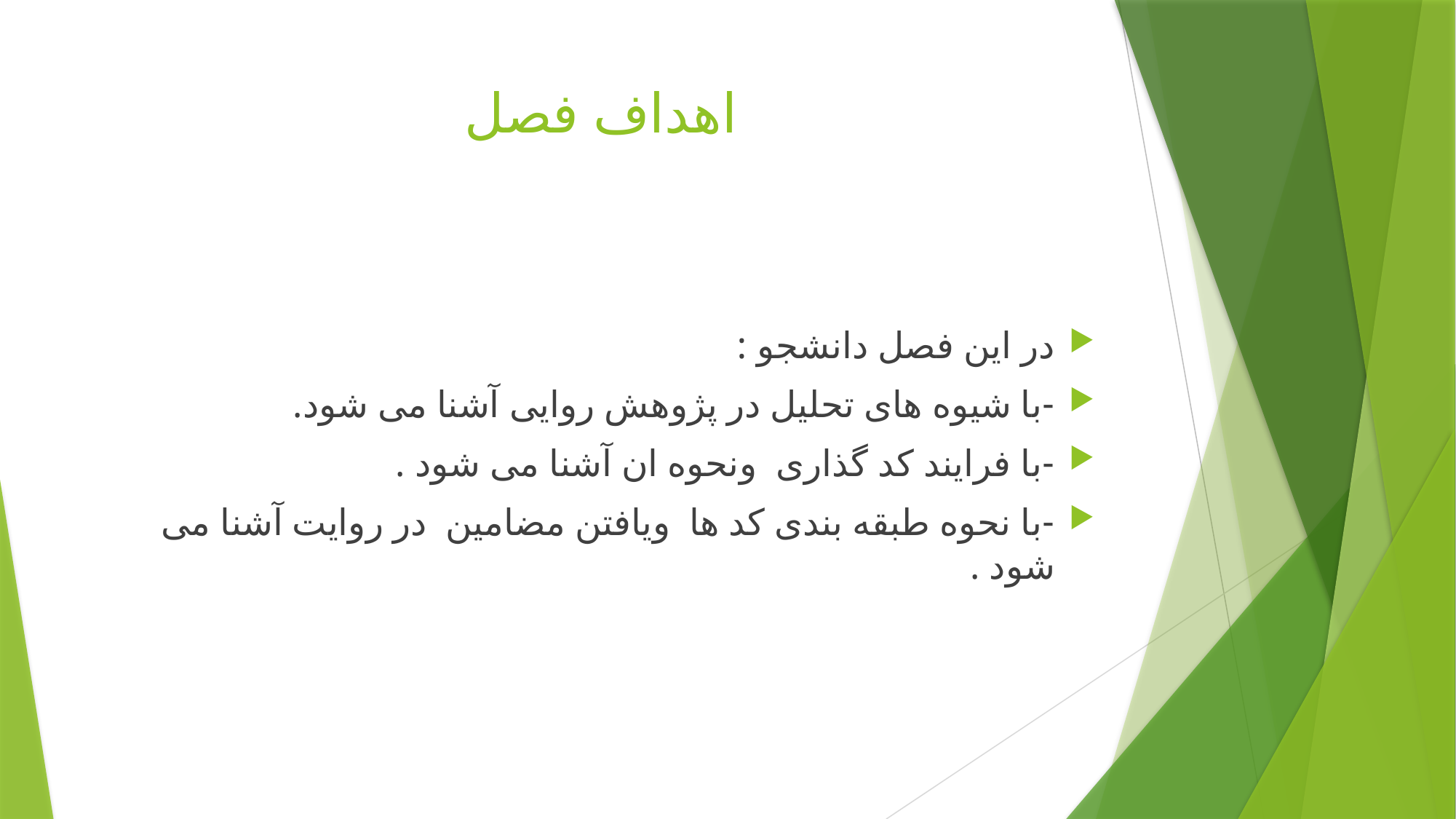

# اهداف فصل

در این فصل دانشجو :
-با شیوه های تحلیل در پژوهش روایی آشنا می شود.
-با فرایند کد گذاری  ونحوه ان آشنا می شود .
-با نحوه طبقه بندی کد ها  ویافتن مضامین  در روایت آشنا می شود .